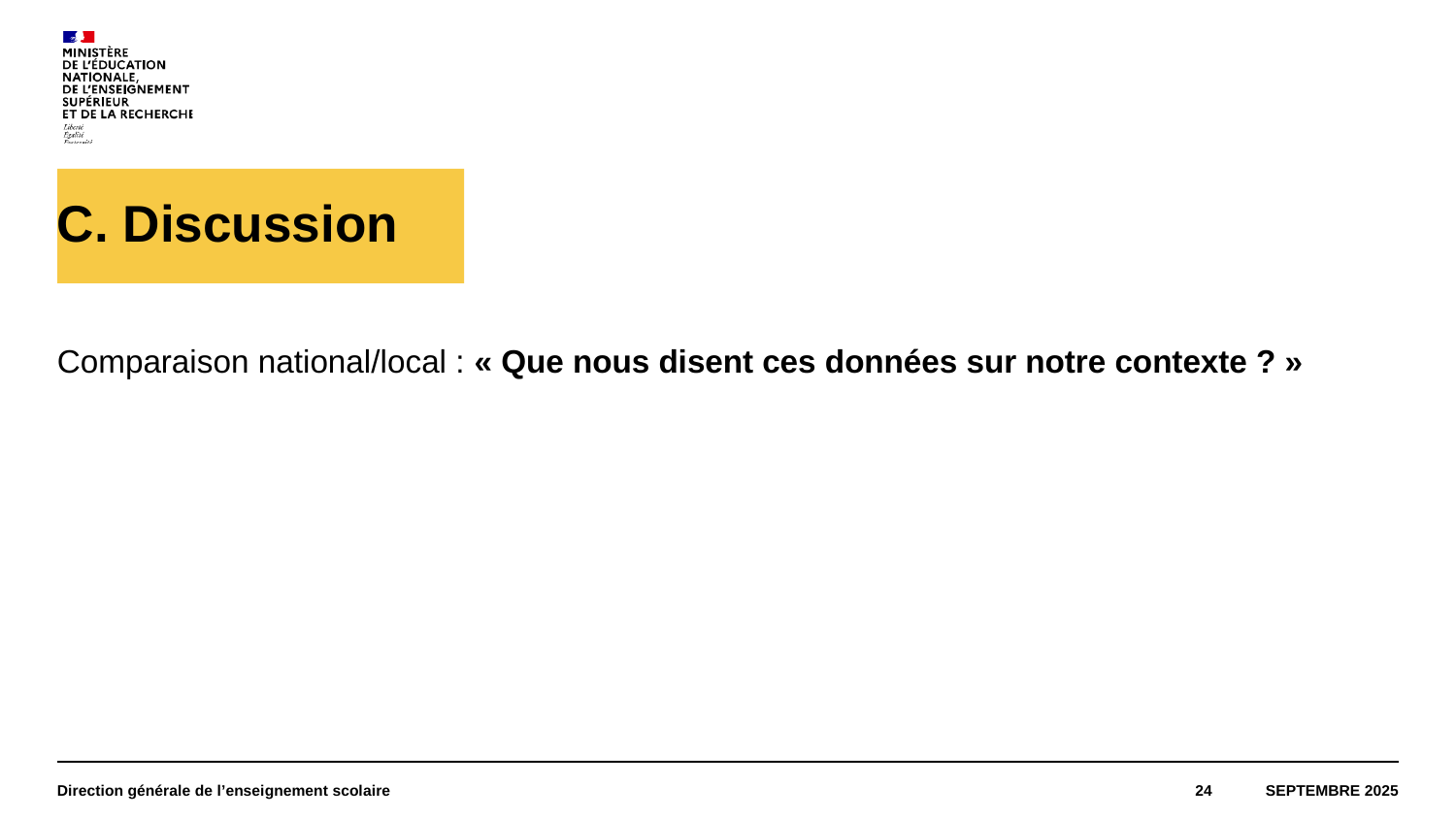

# C. Discussion

Comparaison national/local : « Que nous disent ces données sur notre contexte ? »
Direction générale de l’enseignement scolaire
24
Septembre 2025